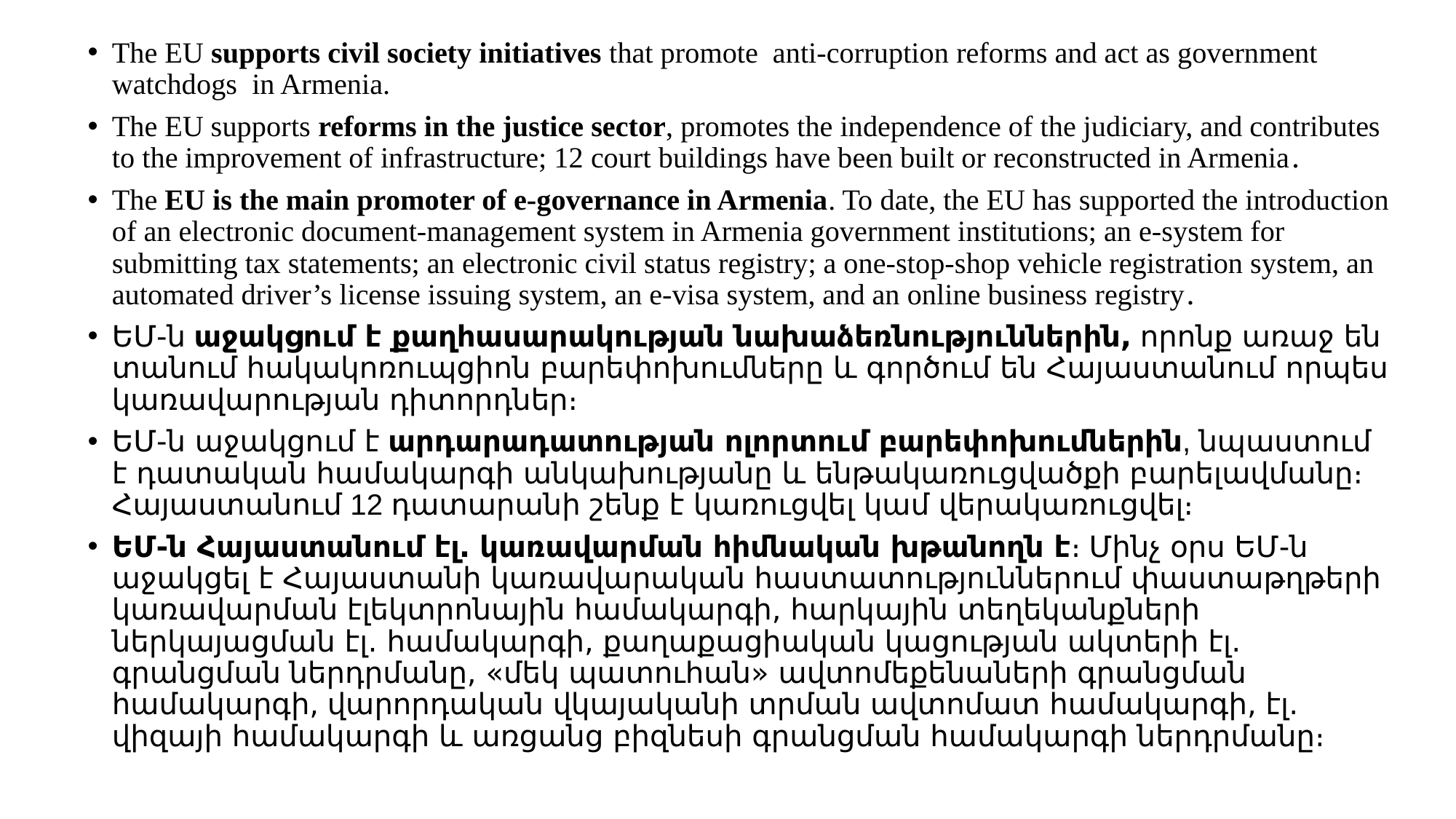

The EU supports civil society initiatives that promote  anti-corruption reforms and act as government watchdogs  in Armenia.
The EU supports reforms in the justice sector, promotes the independence of the judiciary, and contributes to the improvement of infrastructure; 12 court buildings have been built or reconstructed in Armenia․
The EU is the main promoter of e-governance in Armenia. To date, the EU has supported the introduction of an electronic document-management system in Armenia government institutions; an e-system for submitting tax statements; an electronic civil status registry; a one-stop-shop vehicle registration system, an automated driver’s license issuing system, an e-visa system, and an online business registry․
ԵՄ-ն աջակցում է քաղհասարակության նախաձեռնություններին, որոնք առաջ են տանում հակակոռուպցիոն բարեփոխումները և գործում են Հայաստանում որպես կառավարության դիտորդներ։
ԵՄ-ն աջակցում է արդարադատության ոլորտում բարեփոխումներին, նպաստում է դատական համակարգի անկախությանը և ենթակառուցվածքի բարելավմանը։ Հայաստանում 12 դատարանի շենք է կառուցվել կամ վերակառուցվել։
ԵՄ-ն Հայաստանում էլ․ կառավարման հիմնական խթանողն է։ Մինչ օրս ԵՄ-ն աջակցել է Հայաստանի կառավարական հաստատություններում փաստաթղթերի կառավարման էլեկտրոնային համակարգի, հարկային տեղեկանքների ներկայացման էլ․ համակարգի, քաղաքացիական կացության ակտերի էլ․ գրանցման ներդրմանը, «մեկ պատուհան» ավտոմեքենաների գրանցման համակարգի, վարորդական վկայականի տրման ավտոմատ համակարգի, էլ․ վիզայի համակարգի և առցանց բիզնեսի գրանցման համակարգի ներդրմանը։